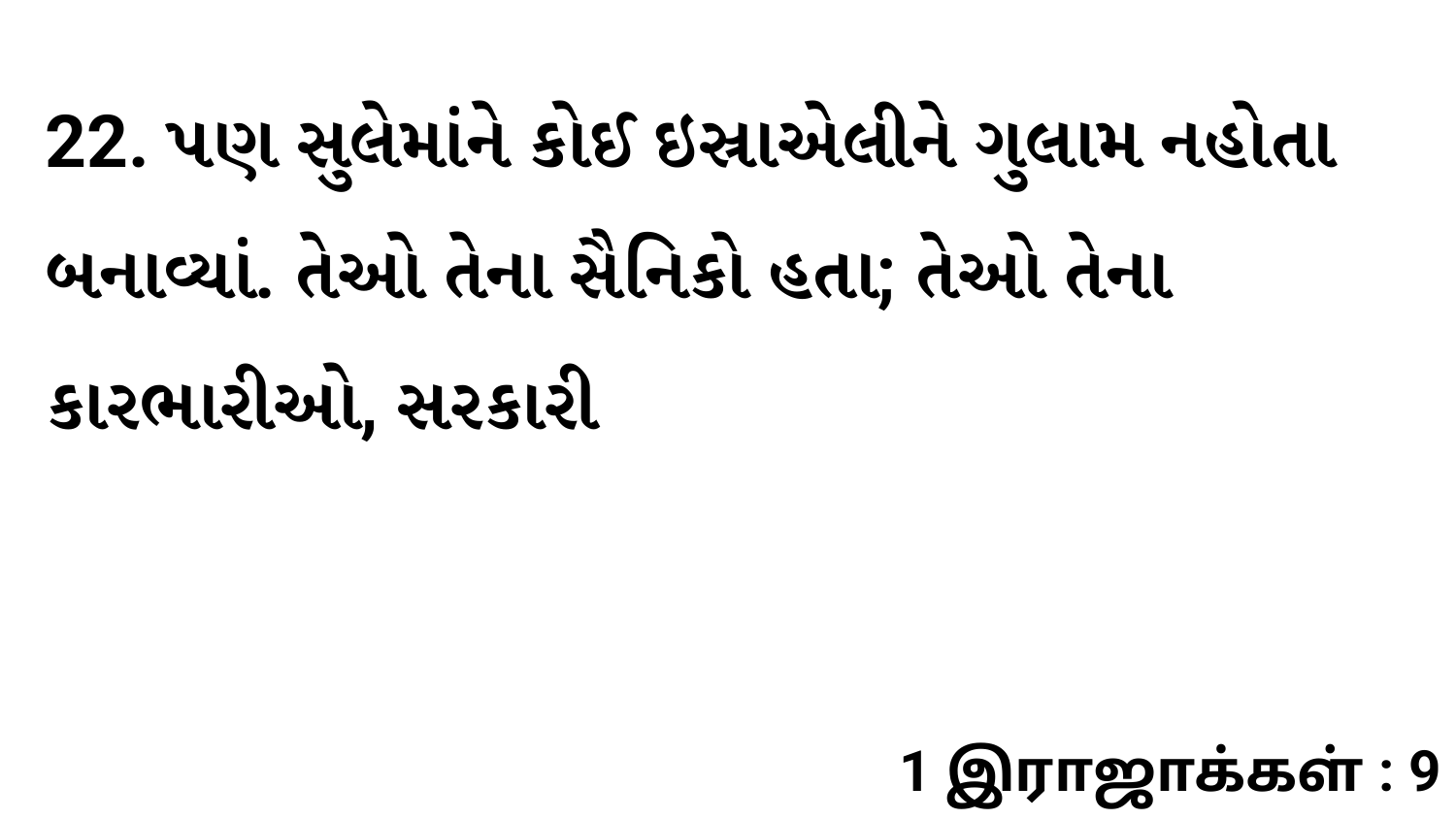

22. પણ સુલેમાંને કોઈ ઇસ્રાએલીને ગુલામ નહોતા બનાવ્યાં. તેઓ તેના સૈનિકો હતા; તેઓ તેના કારભારીઓ, સરકારી
1 இராஜாக்கள் : 9